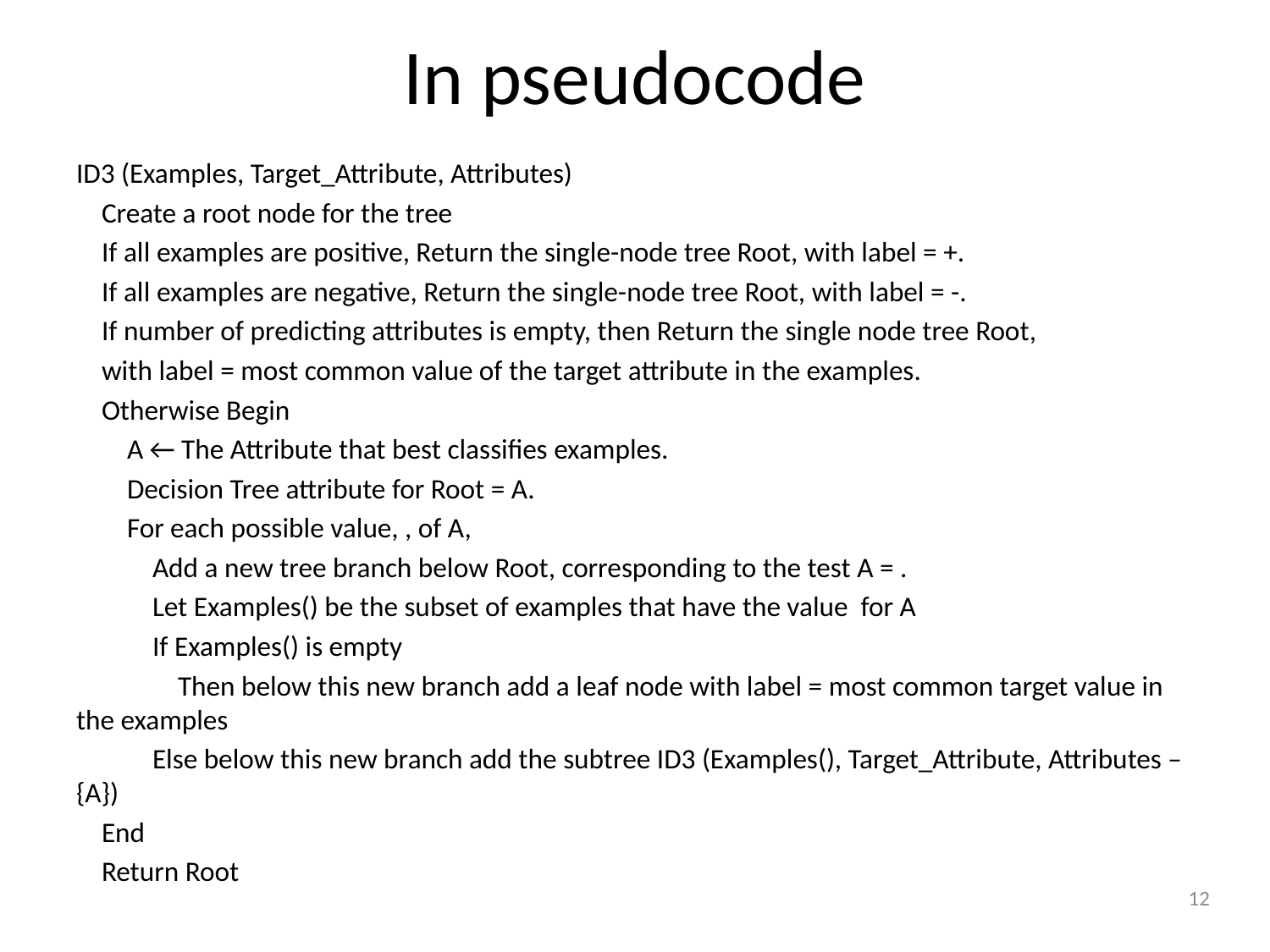

# In pseudocode
ID3 (Examples, Target_Attribute, Attributes)
    Create a root node for the tree
    If all examples are positive, Return the single-node tree Root, with label = +.
    If all examples are negative, Return the single-node tree Root, with label = -.
    If number of predicting attributes is empty, then Return the single node tree Root,
    with label = most common value of the target attribute in the examples.
    Otherwise Begin
        A ← The Attribute that best classifies examples.
        Decision Tree attribute for Root = A.
        For each possible value, , of A,
            Add a new tree branch below Root, corresponding to the test A = .
            Let Examples() be the subset of examples that have the value  for A
            If Examples() is empty
                Then below this new branch add a leaf node with label = most common target value in the examples
            Else below this new branch add the subtree ID3 (Examples(), Target_Attribute, Attributes – {A})
    End
    Return Root